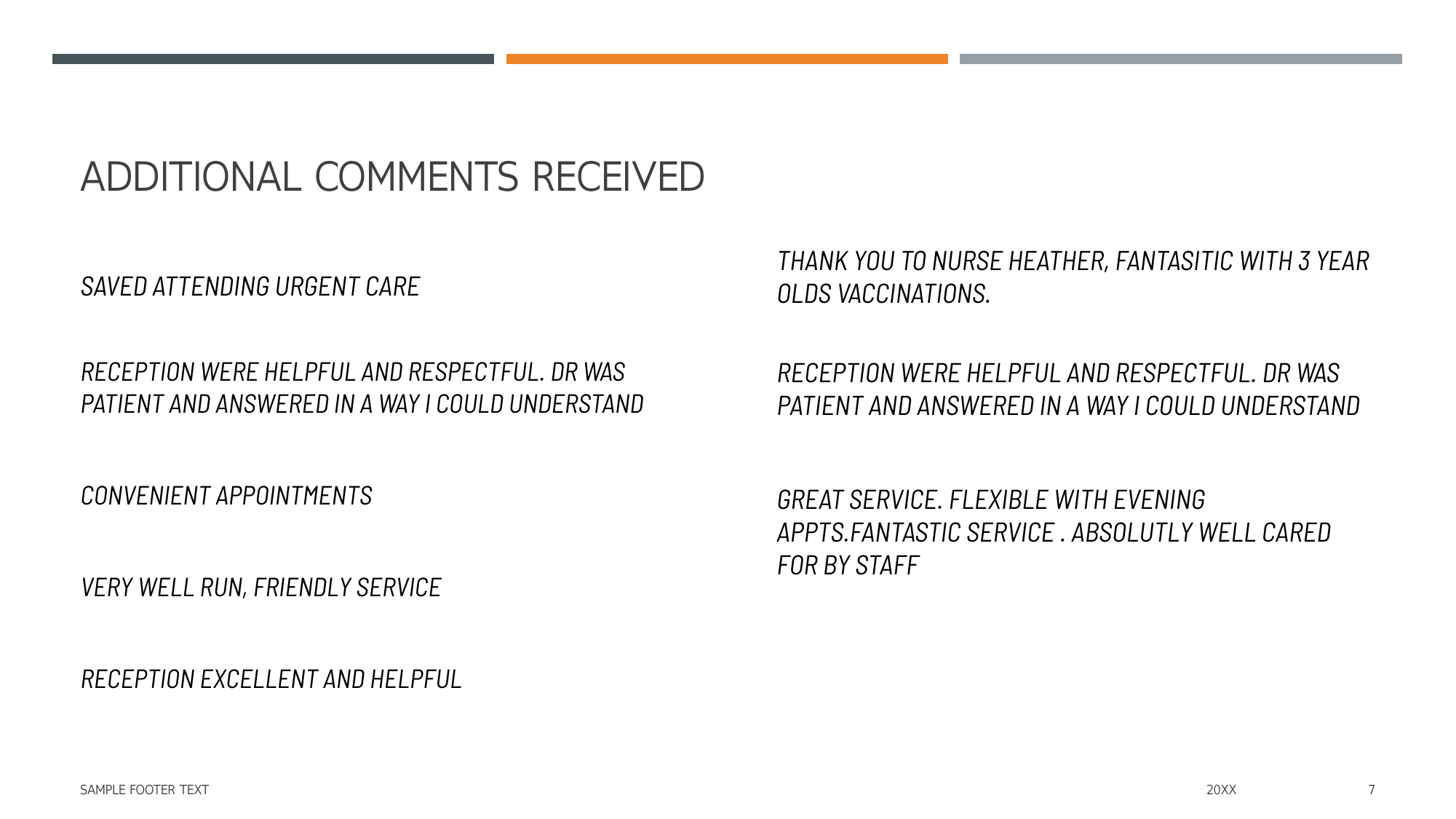

# ADDITIONAL COMMENTS RECEIVED
SAVED ATTENDING URGENT CARE
THANK YOU TO NURSE HEATHER, FANTASITIC WITH 3 YEAR OLDS VACCINATIONS.

RECEPTION WERE HELPFUL AND RESPECTFUL. DR WAS PATIENT AND ANSWERED IN A WAY I COULD UNDERSTAND

CONVENIENT APPOINTMENTS

VERY WELL RUN, FRIENDLY SERVICE

RECEPTION EXCELLENT AND HELPFUL
RECEPTION WERE HELPFUL AND RESPECTFUL. DR WAS PATIENT AND ANSWERED IN A WAY I COULD UNDERSTAND

GREAT SERVICE. FLEXIBLE WITH EVENING APPTS.FANTASTIC SERVICE . ABSOLUTLY WELL CARED FOR BY STAFF

Sample Footer Text
20XX
7